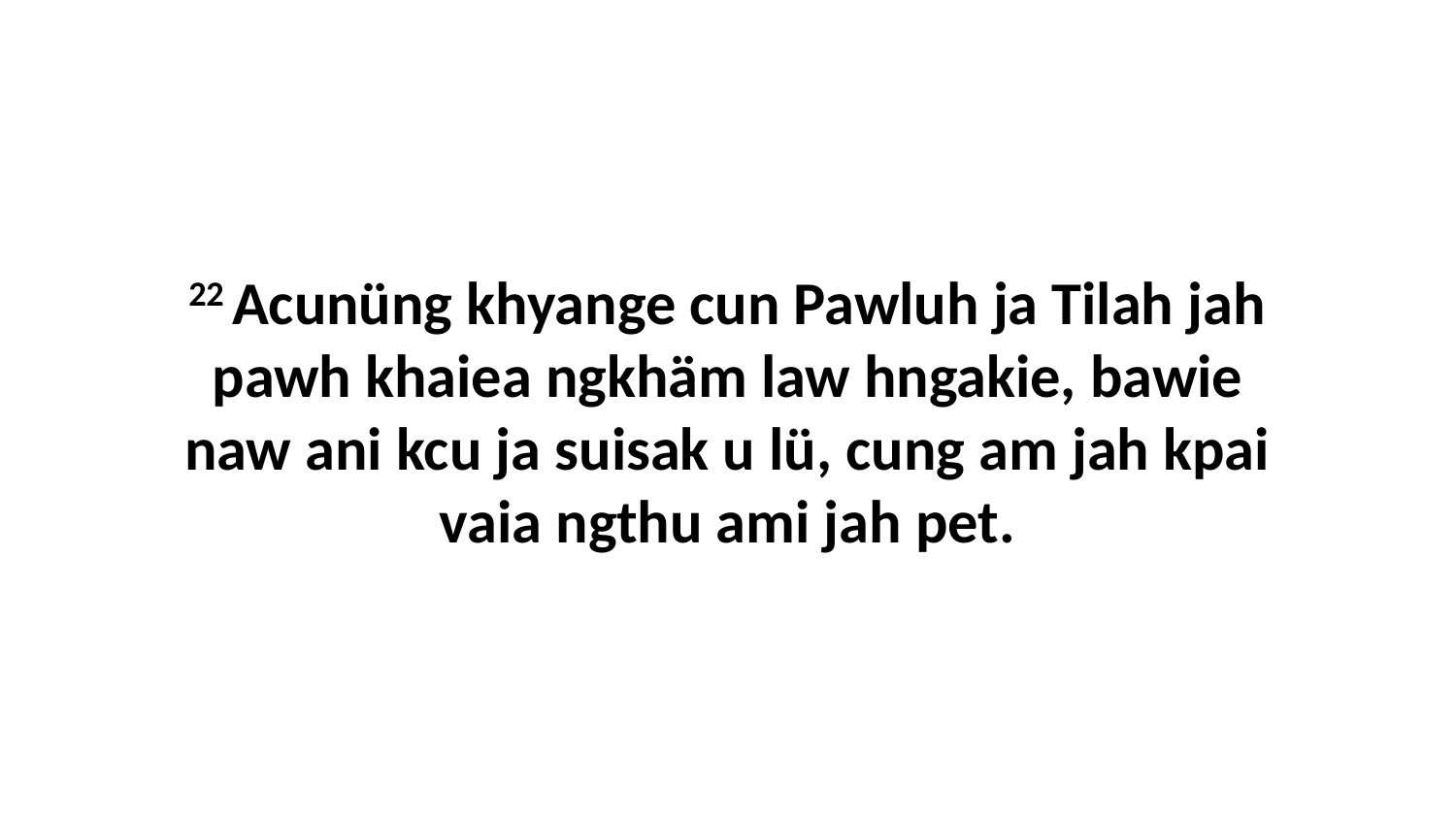

22 Acunüng khyange cun Pawluh ja Tilah jah pawh khaiea ngkhäm law hngakie, bawie naw ani kcu ja suisak u lü, cung am jah kpai vaia ngthu ami jah pet.